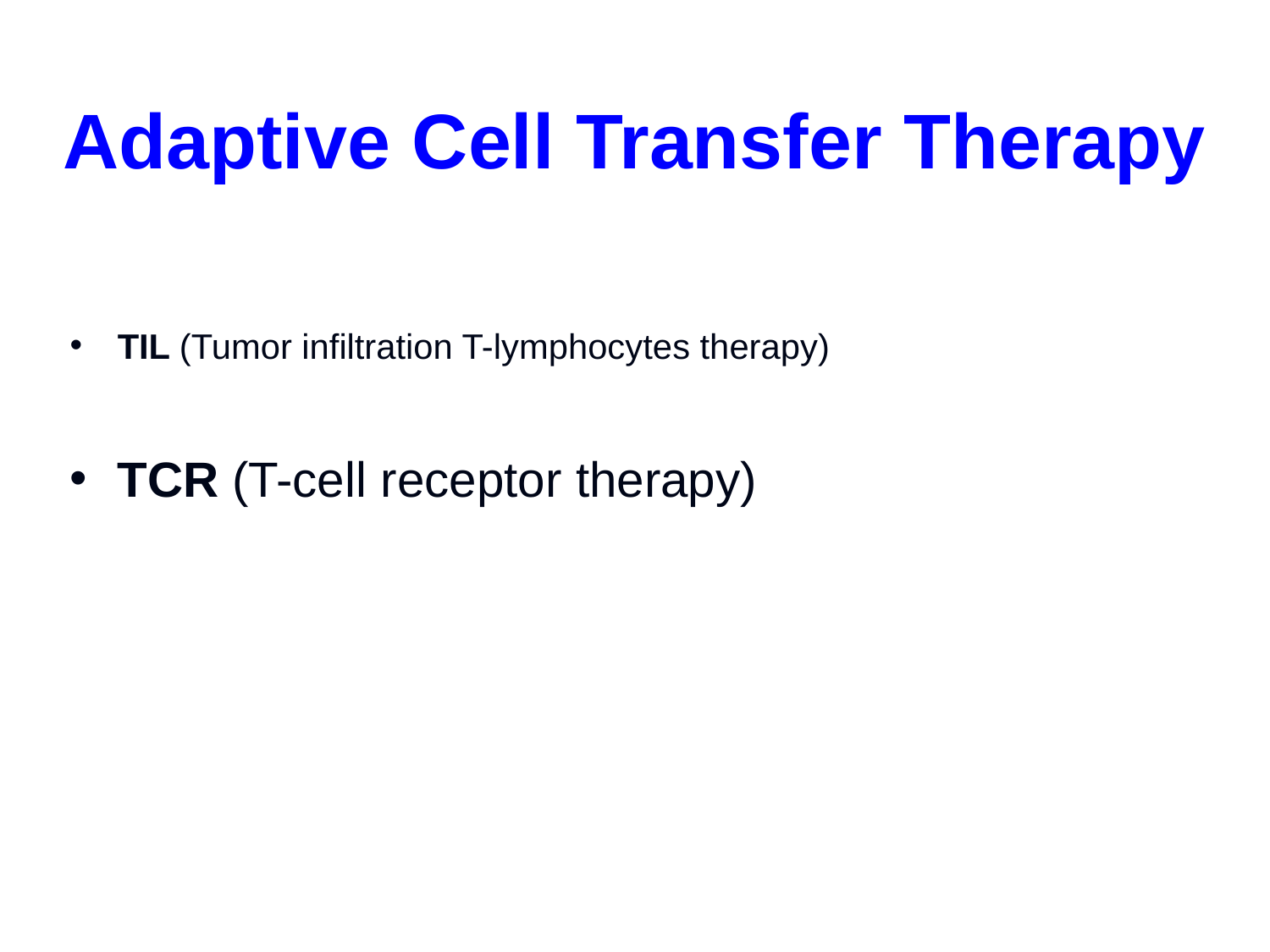

Adaptive Cell Transfer Therapy
TIL (Tumor infiltration T-lymphocytes therapy)

TCR (T-cell receptor therapy)